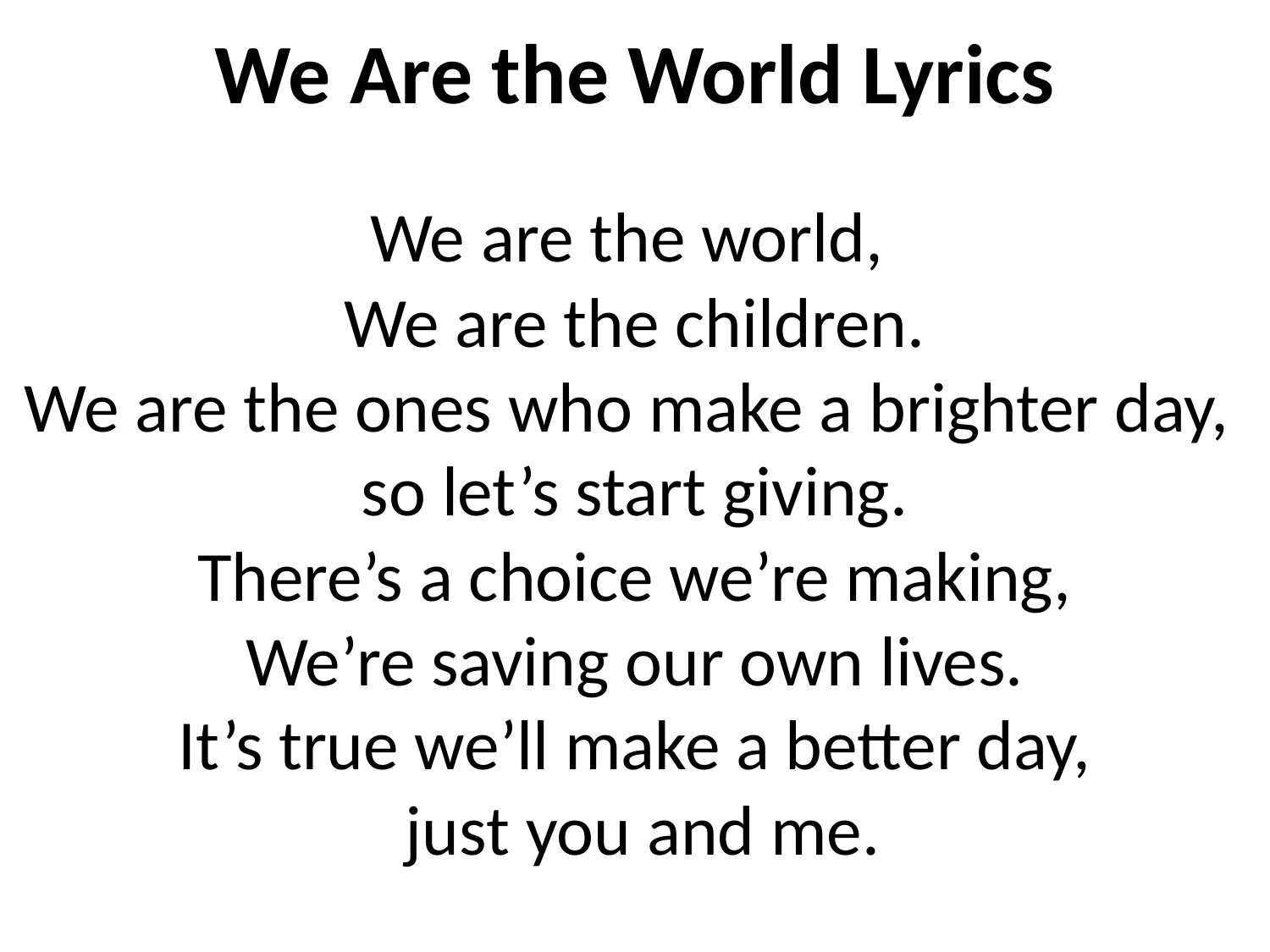

We Are the World Lyrics
We are the world,
We are the children.
We are the ones who make a brighter day,
so let’s start giving.
There’s a choice we’re making,
We’re saving our own lives.
It’s true we’ll make a better day,
 just you and me.